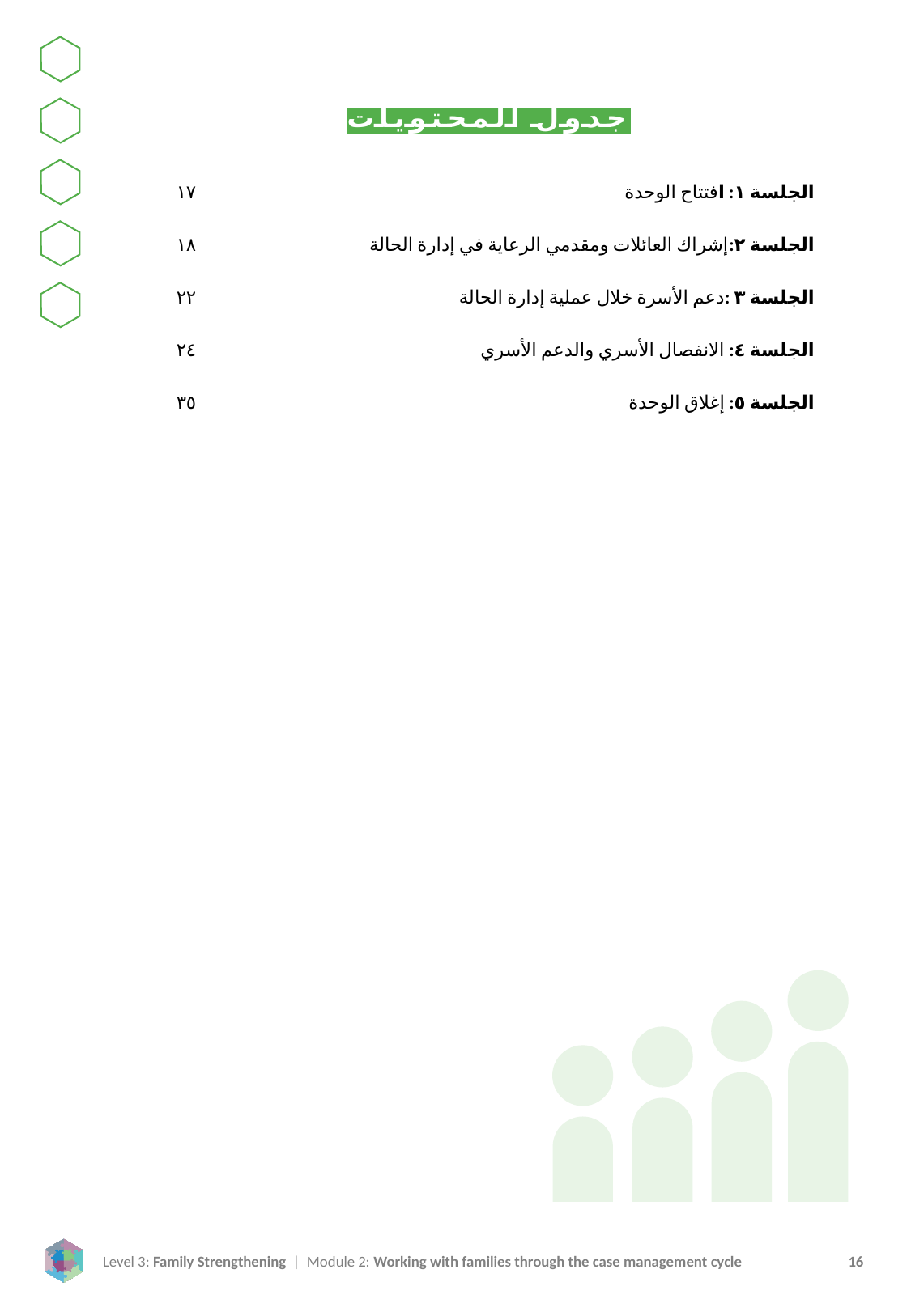

جدول المحتويات

١٧
١٨
٢٢
٢٤
٣٥
الجلسة ١: افتتاح الوحدة
الجلسة ٢:إشراك العائلات ومقدمي الرعاية في إدارة الحالة
الجلسة ٣ :دعم الأسرة خلال عملية إدارة الحالة
الجلسة ٤: الانفصال الأسري والدعم الأسري
الجلسة ٥: إغلاق الوحدة